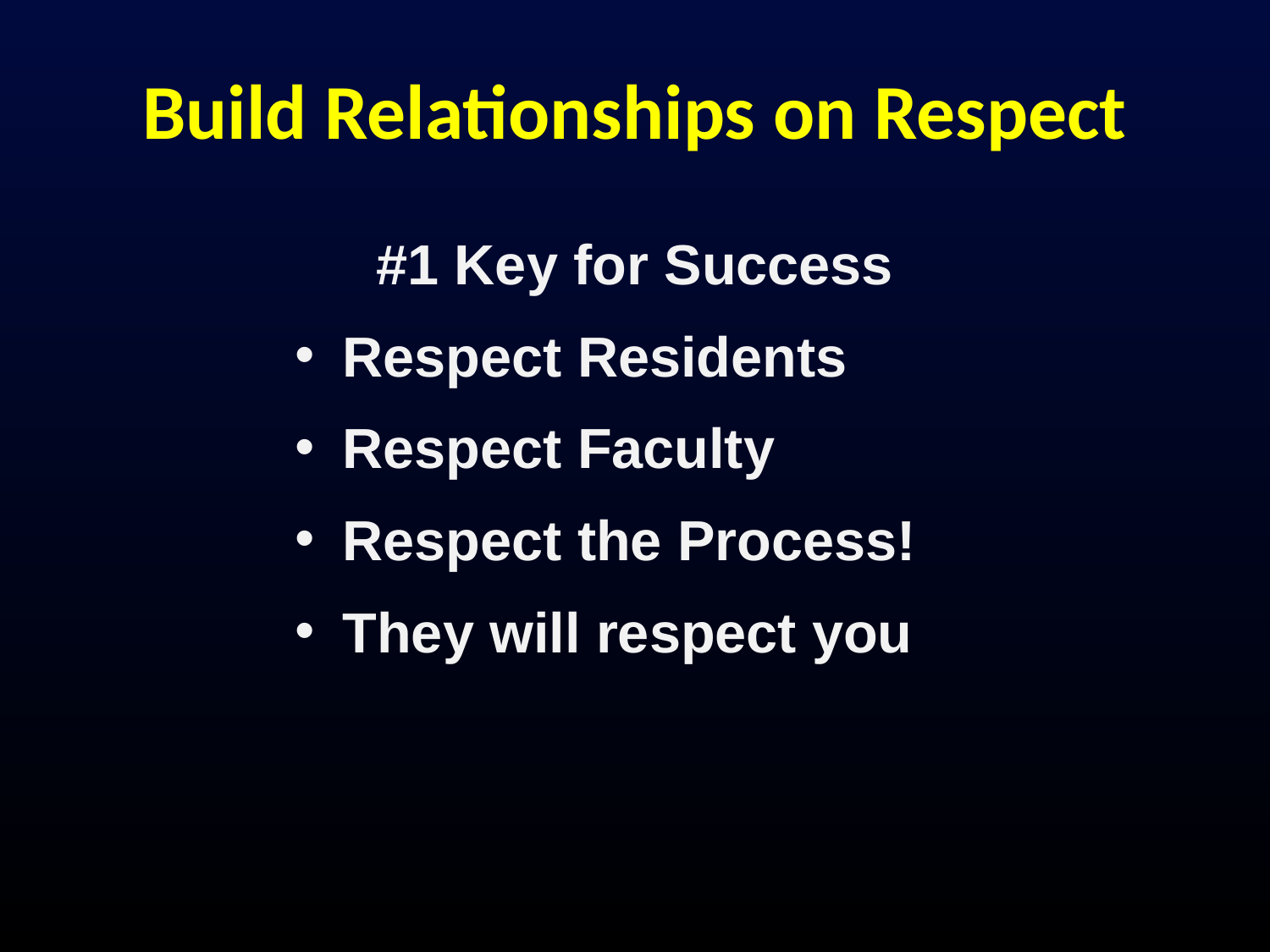

# Build Relationships on Respect
#1 Key for Success
Respect Residents
Respect Faculty
Respect the Process!
They will respect you